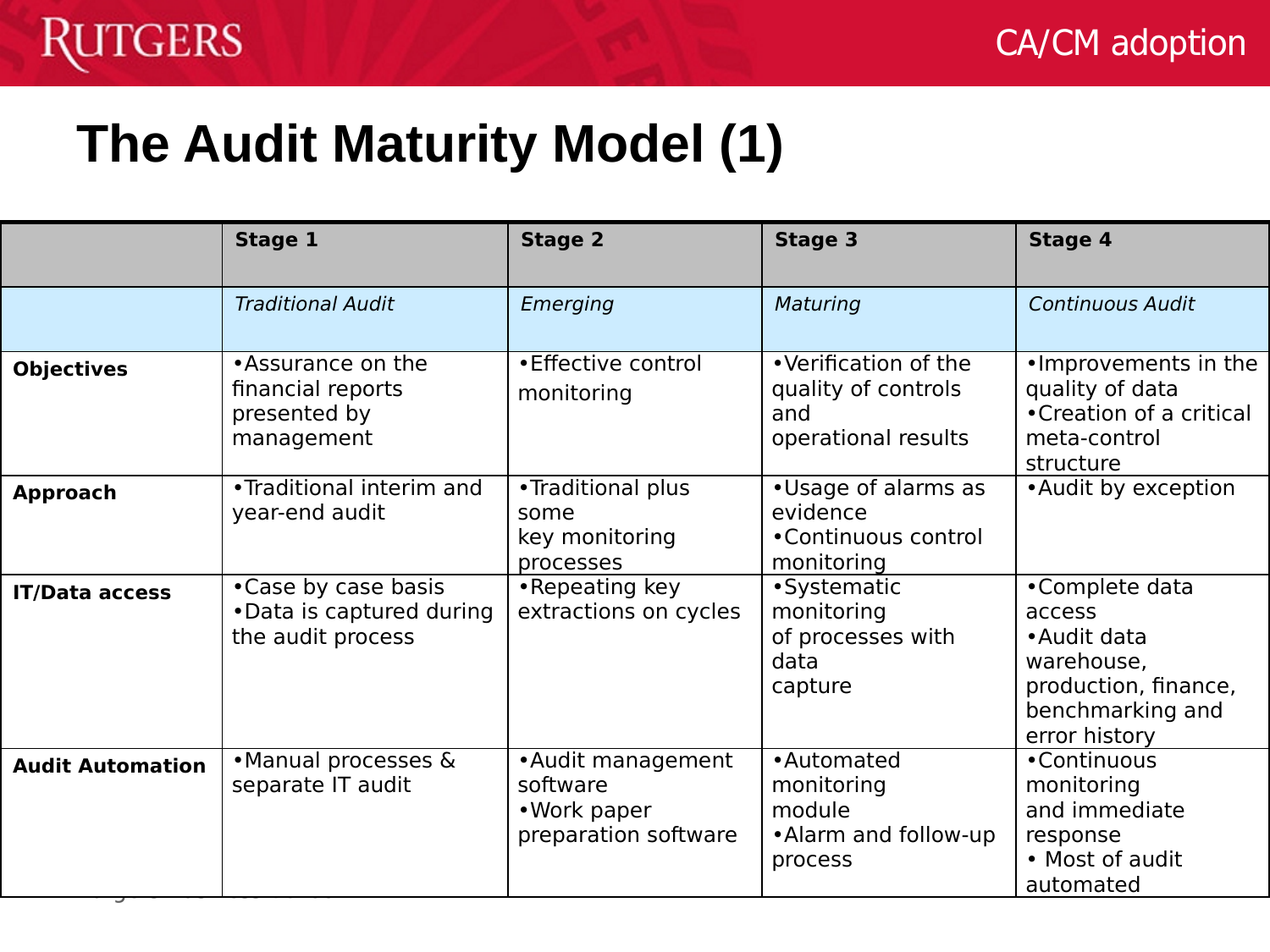

# The Audit Maturity Model (1)

|  | Stage 1 | Stage 2 | Stage 3 | Stage 4 |
| --- | --- | --- | --- | --- |
|  | Traditional Audit | Emerging | Maturing | Continuous Audit |
| Objectives | •Assurance on the financial reports presented by management | •Effective control monitoring | •Verification of the quality of controls and operational results | •Improvements in the quality of data •Creation of a critical meta-control structure |
| Approach | •Traditional interim and year-end audit | •Traditional plus some key monitoring processes | •Usage of alarms as evidence •Continuous control monitoring | •Audit by exception |
| IT/Data access | •Case by case basis •Data is captured during the audit process | •Repeating key extractions on cycles | •Systematic monitoring of processes with data capture | •Complete data access •Audit data warehouse, production, finance, benchmarking and error history |
| Audit Automation | •Manual processes & separate IT audit | •Audit management software •Work paper preparation software | •Automated monitoring module •Alarm and follow-up process | •Continuous monitoring and immediate response • Most of audit automated |